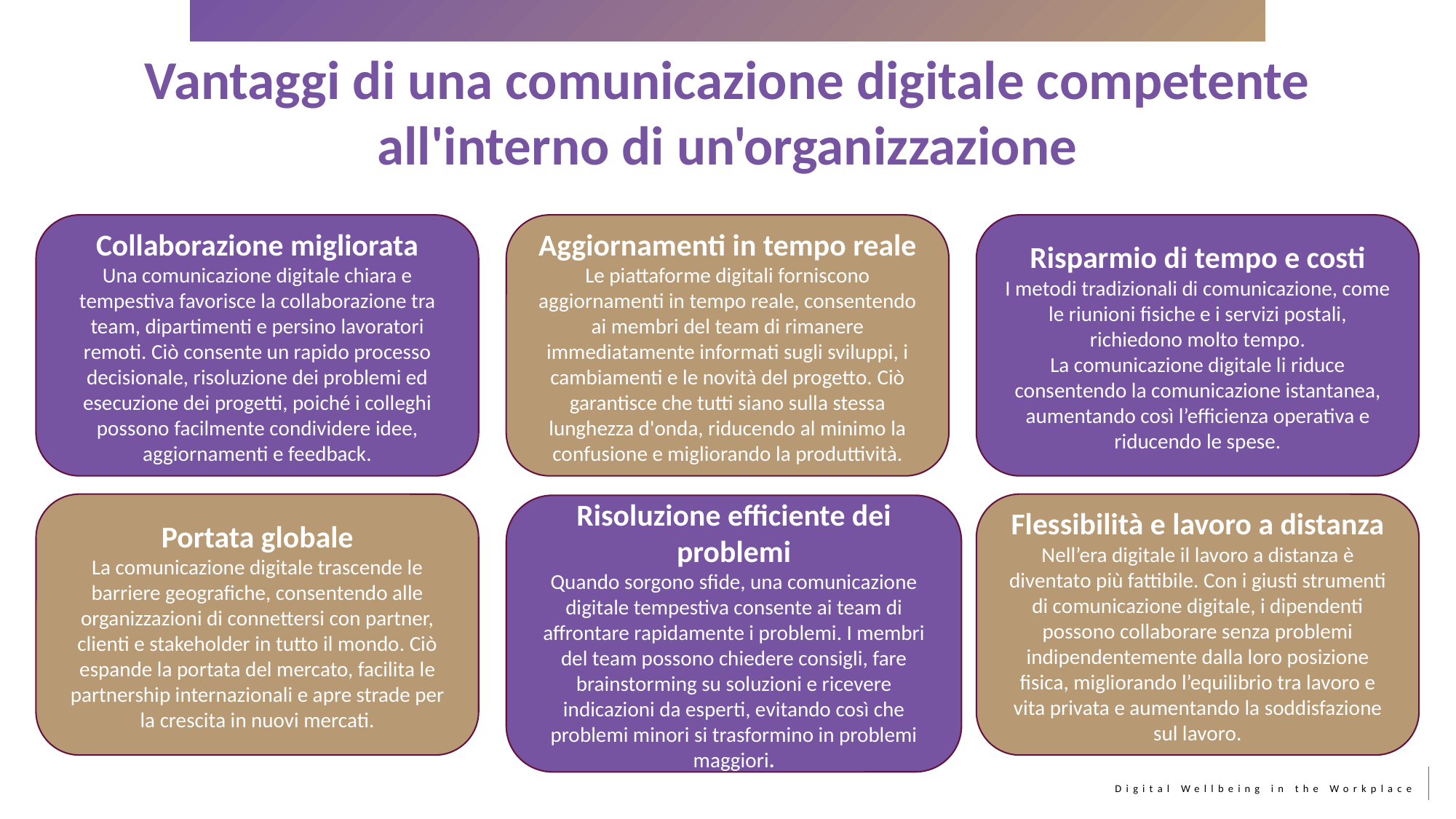

Vantaggi di una comunicazione digitale competente all'interno di un'organizzazione

Collaborazione migliorata
Una comunicazione digitale chiara e tempestiva favorisce la collaborazione tra team, dipartimenti e persino lavoratori remoti. Ciò consente un rapido processo decisionale, risoluzione dei problemi ed esecuzione dei progetti, poiché i colleghi possono facilmente condividere idee, aggiornamenti e feedback.

Aggiornamenti in tempo reale
Le piattaforme digitali forniscono aggiornamenti in tempo reale, consentendo ai membri del team di rimanere immediatamente informati sugli sviluppi, i cambiamenti e le novità del progetto. Ciò garantisce che tutti siano sulla stessa lunghezza d'onda, riducendo al minimo la confusione e migliorando la produttività.

Risparmio di tempo e costi
I metodi tradizionali di comunicazione, come le riunioni fisiche e i servizi postali, richiedono molto tempo.
La comunicazione digitale li riduce consentendo la comunicazione istantanea, aumentando così l’efficienza operativa e riducendo le spese.
Risoluzione efficiente dei problemi
Quando sorgono sfide, una comunicazione digitale tempestiva consente ai team di affrontare rapidamente i problemi. I membri del team possono chiedere consigli, fare brainstorming su soluzioni e ricevere indicazioni da esperti, evitando così che problemi minori si trasformino in problemi maggiori.

Portata globale
La comunicazione digitale trascende le barriere geografiche, consentendo alle organizzazioni di connettersi con partner, clienti e stakeholder in tutto il mondo. Ciò espande la portata del mercato, facilita le partnership internazionali e apre strade per la crescita in nuovi mercati.

Flessibilità e lavoro a distanza
Nell’era digitale il lavoro a distanza è diventato più fattibile. Con i giusti strumenti di comunicazione digitale, i dipendenti possono collaborare senza problemi indipendentemente dalla loro posizione fisica, migliorando l’equilibrio tra lavoro e vita privata e aumentando la soddisfazione sul lavoro.